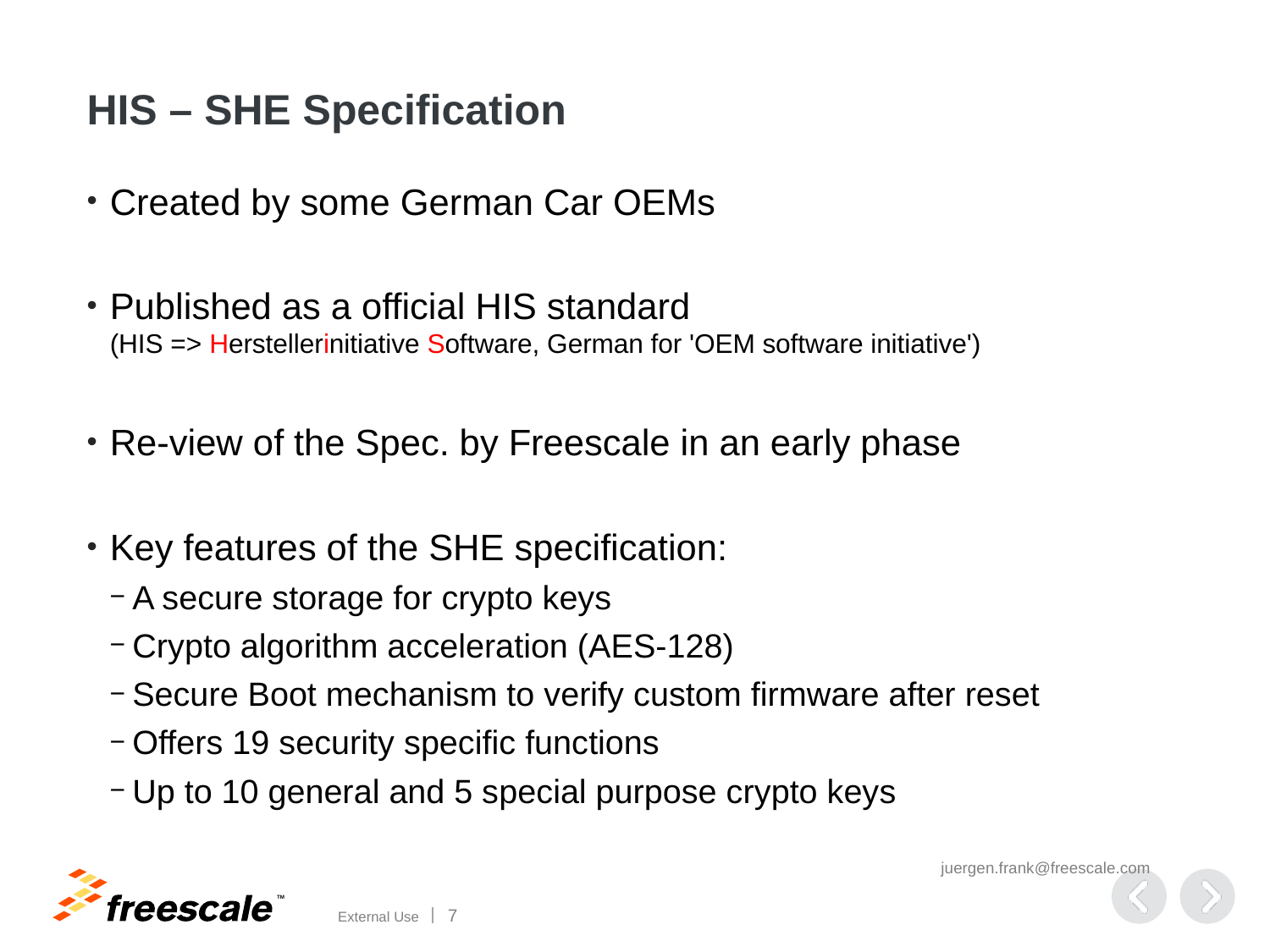

# HIS – SHE Specification
Created by some German Car OEMs

Published as a official HIS standard
(HIS => Herstellerinitiative Software, German for 'OEM software initiative')

Re-view of the Spec. by Freescale in an early phase

Key features of the SHE specification:
A secure storage for crypto keys
Crypto algorithm acceleration (AES-128)
Secure Boot mechanism to verify custom firmware after reset
Offers 19 security specific functions
Up to 10 general and 5 special purpose crypto keys
juergen.frank@freescale.com